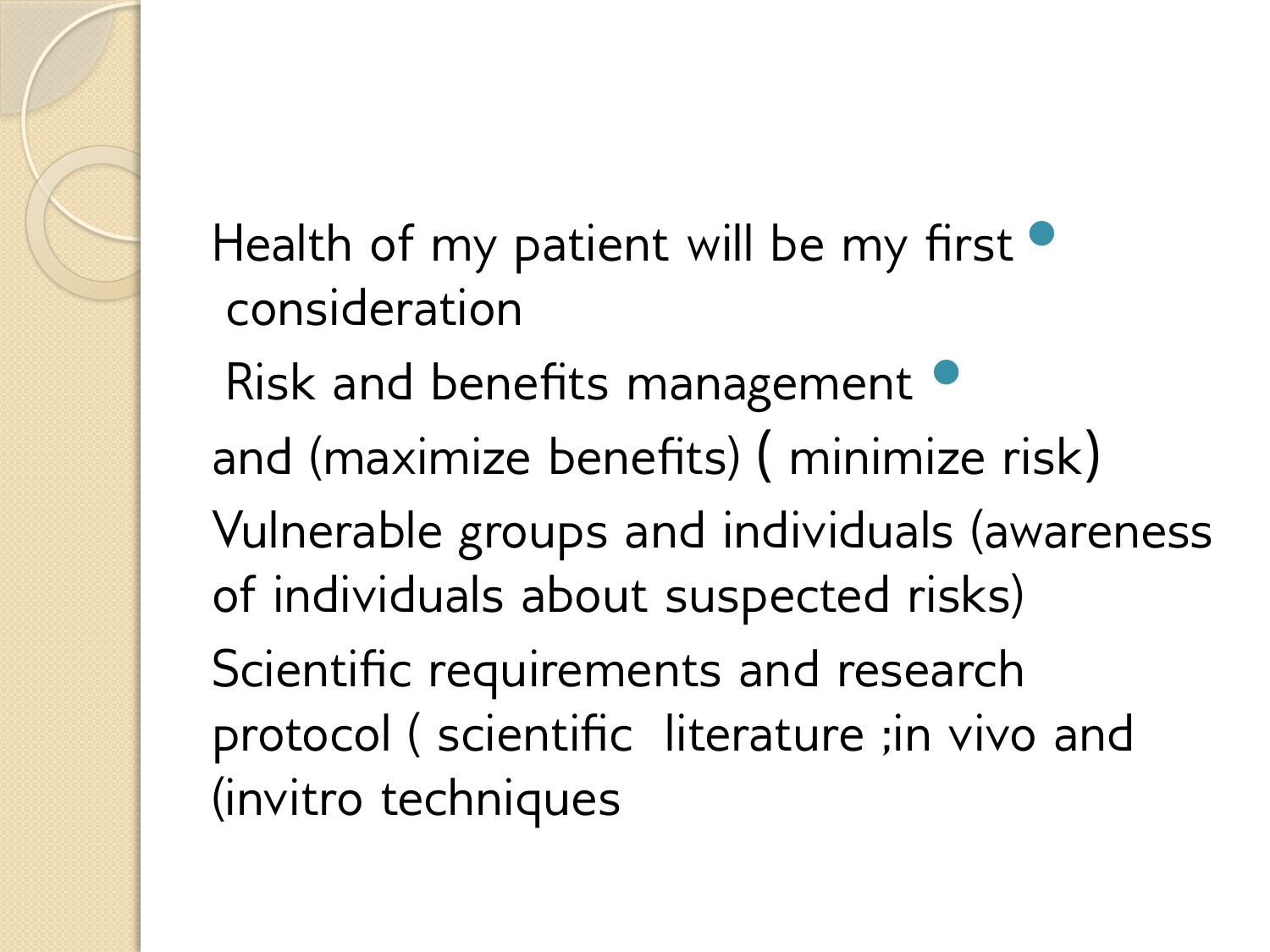

#
Health of my patient will be my first consideration
Risk and benefits management
(minimize risk ) and (maximize benefits)
Vulnerable groups and individuals (awareness of individuals about suspected risks)
Scientific requirements and research protocol ( scientific  literature ;in vivo and (invitro techniques